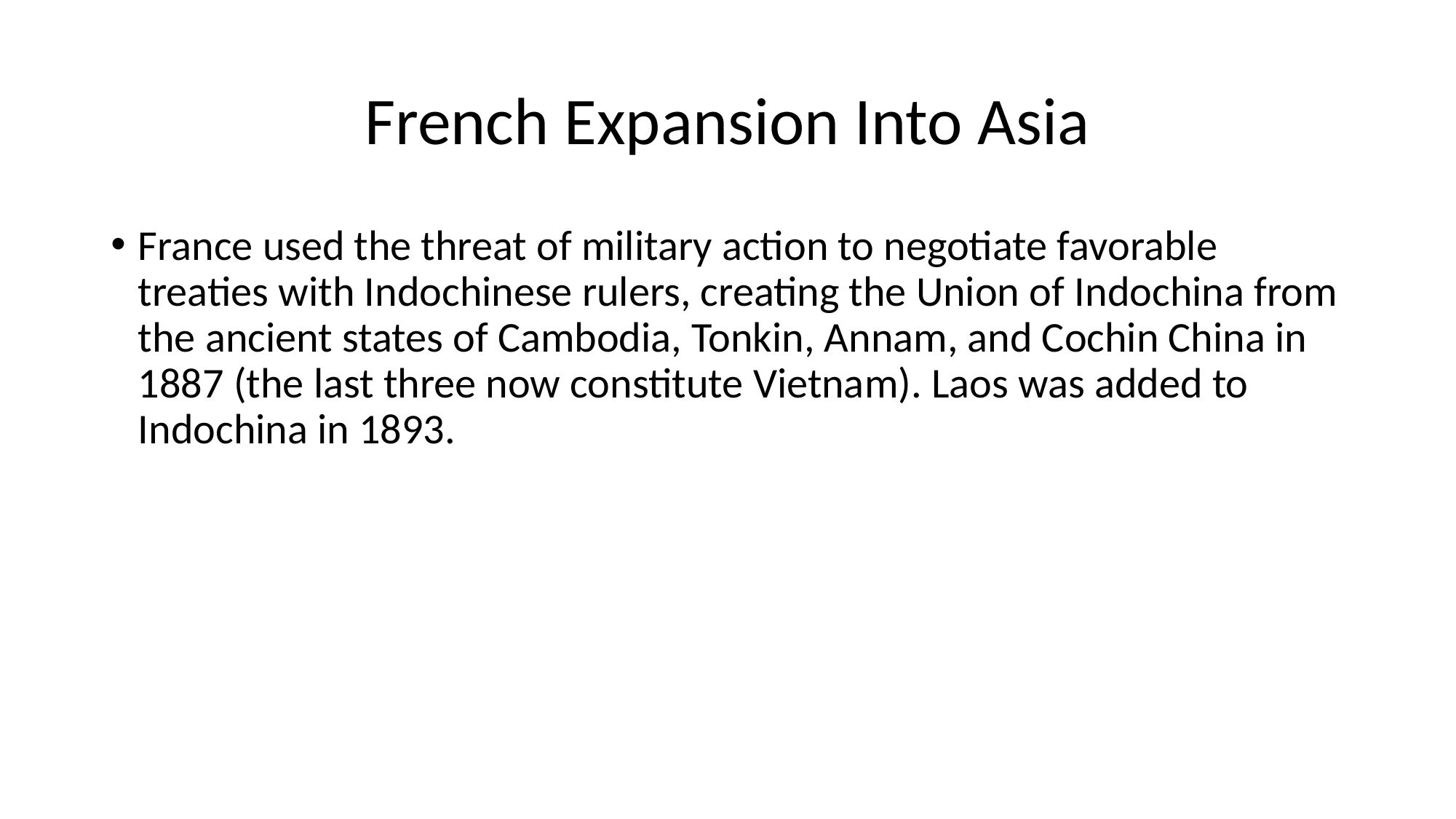

# French Expansion Into Asia
France used the threat of military action to negotiate favorable treaties with Indochinese rulers, creating the Union of Indochina from the ancient states of Cambodia, Tonkin, Annam, and Cochin China in 1887 (the last three now constitute Vietnam). Laos was added to Indochina in 1893.